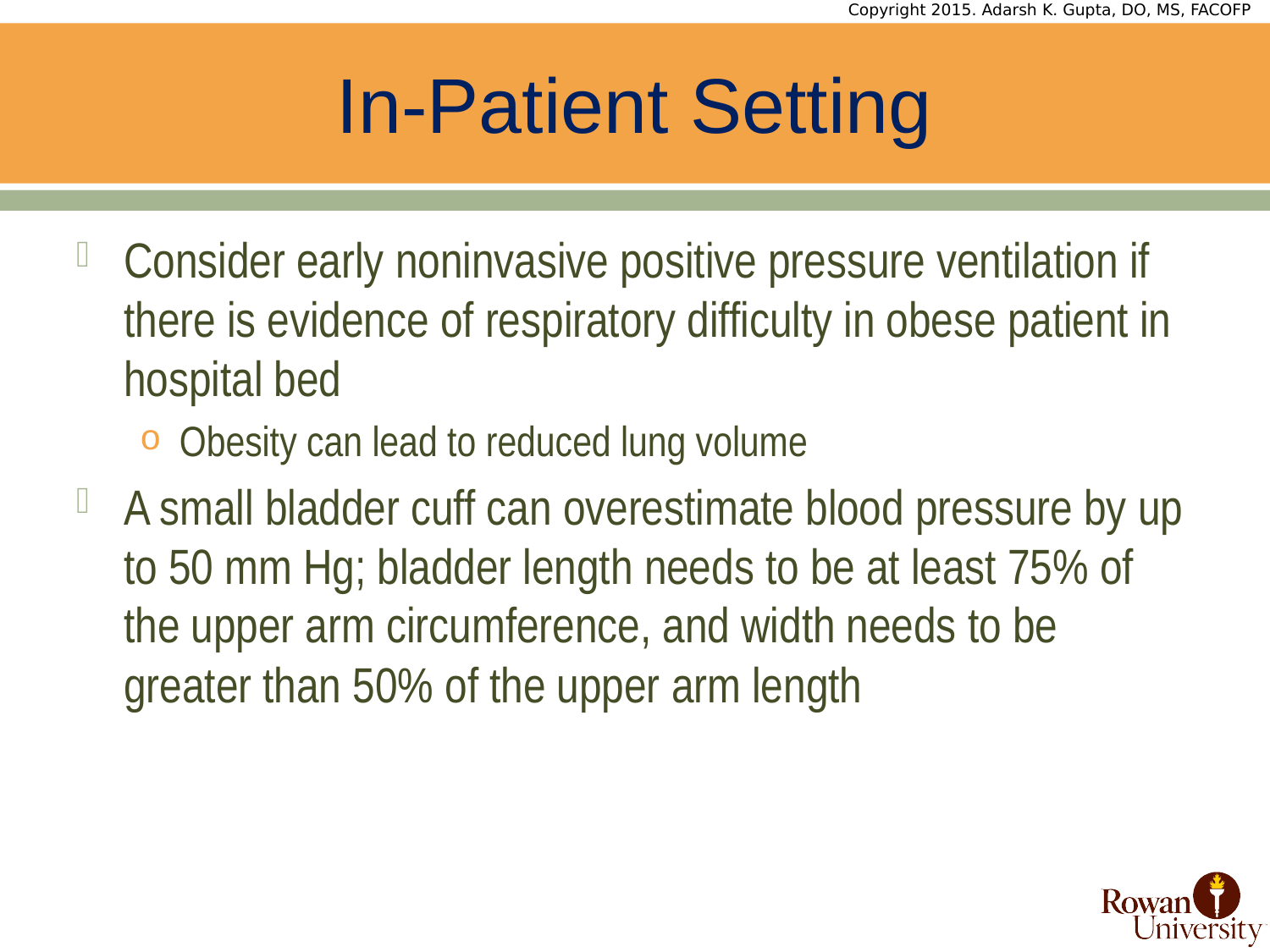

# In-Patient Setting
Consider early noninvasive positive pressure ventilation if there is evidence of respiratory difficulty in obese patient in hospital bed
Obesity can lead to reduced lung volume
A small bladder cuff can overestimate blood pressure by up to 50 mm Hg; bladder length needs to be at least 75% of the upper arm circumference, and width needs to be greater than 50% of the upper arm length